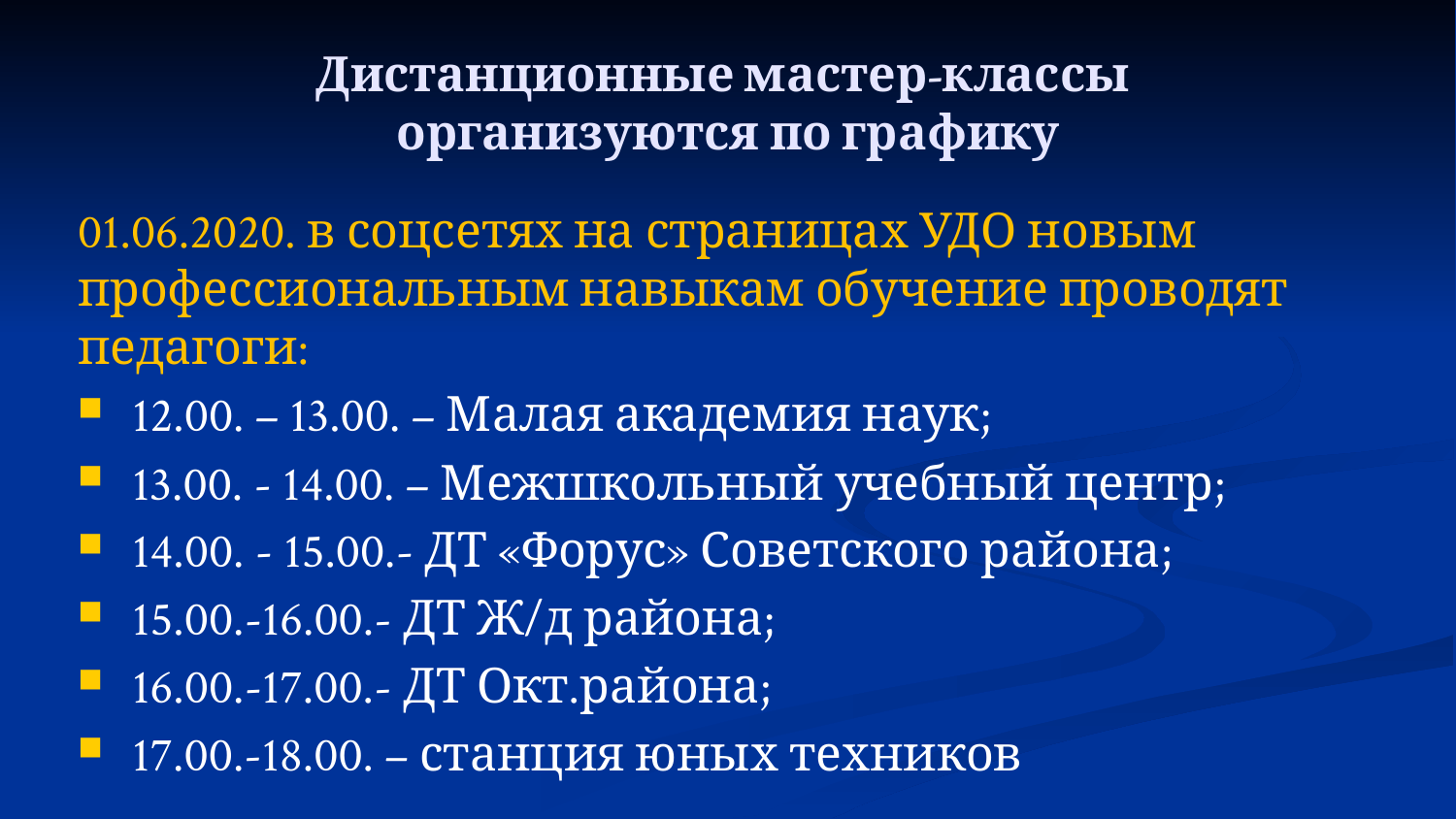

# Дистанционные мастер-классы организуются по графику
01.06.2020. в соцсетях на страницах УДО новым профессиональным навыкам обучение проводят педагоги:
12.00. – 13.00. – Малая академия наук;
13.00. - 14.00. – Межшкольный учебный центр;
14.00. - 15.00.- ДТ «Форус» Советского района;
15.00.-16.00.- ДТ Ж/д района;
16.00.-17.00.- ДТ Окт.района;
17.00.-18.00. – станция юных техников